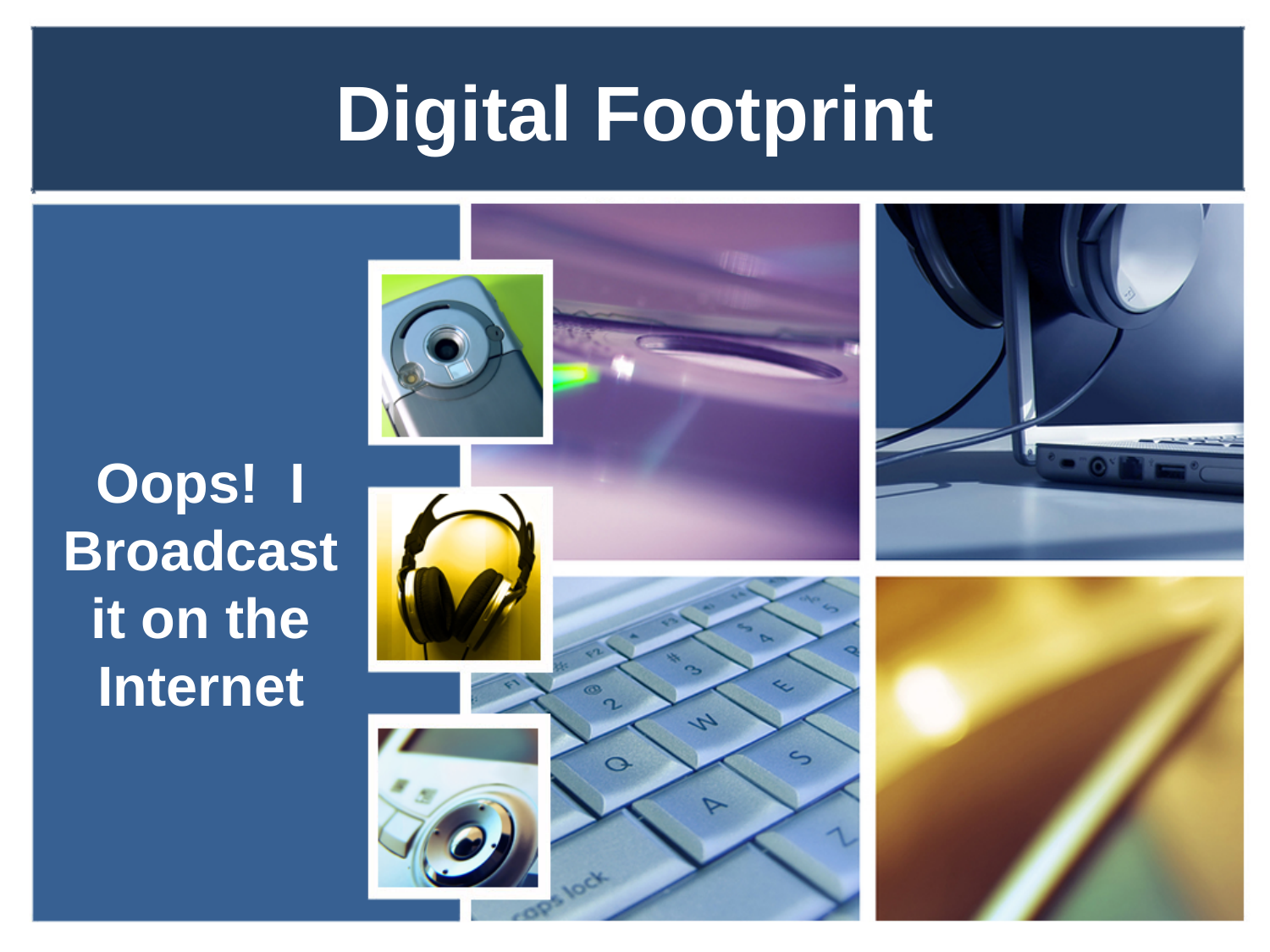

# Digital Footprint
Oops!  I Broadcast it on the Internet